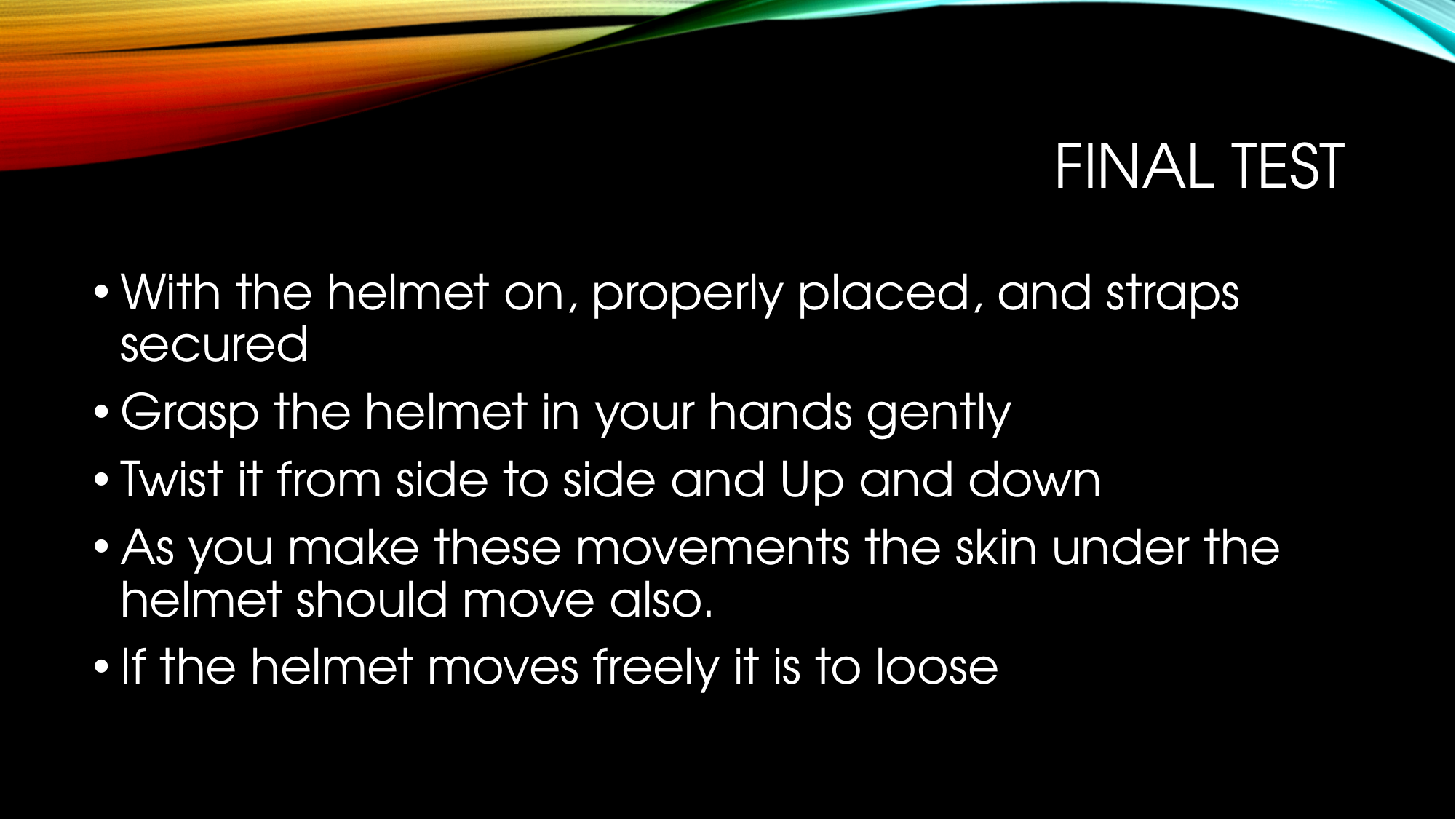

# Final test
With the helmet on, properly placed, and straps secured
Grasp the helmet in your hands gently
Twist it from side to side and Up and down
As you make these movements the skin under the helmet should move also.
If the helmet moves freely it is to loose